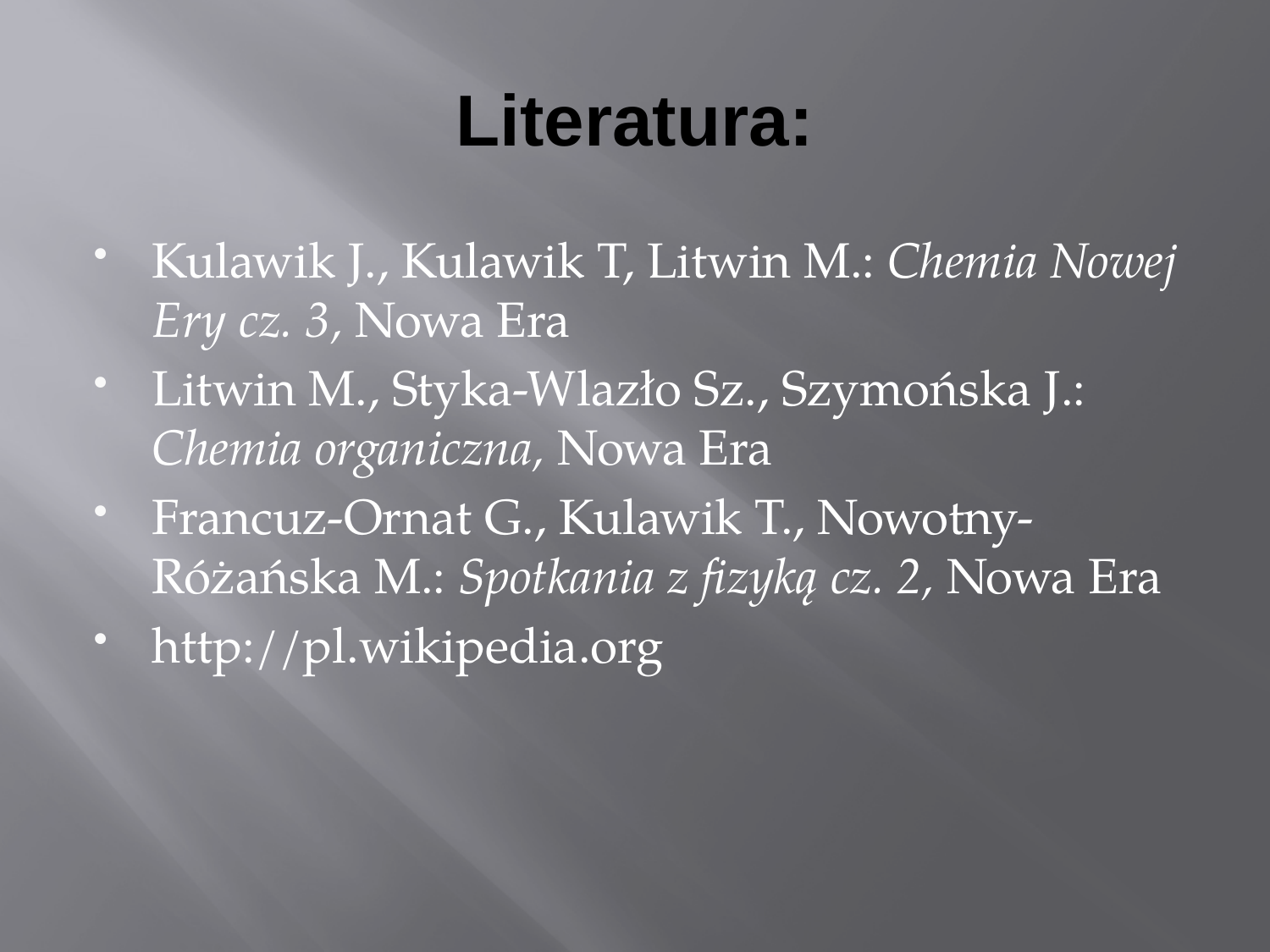

# Literatura:
Kulawik J., Kulawik T, Litwin M.: Chemia Nowej Ery cz. 3, Nowa Era
Litwin M., Styka-Wlazło Sz., Szymońska J.: Chemia organiczna, Nowa Era
Francuz-Ornat G., Kulawik T., Nowotny-Różańska M.: Spotkania z fizyką cz. 2, Nowa Era
http://pl.wikipedia.org